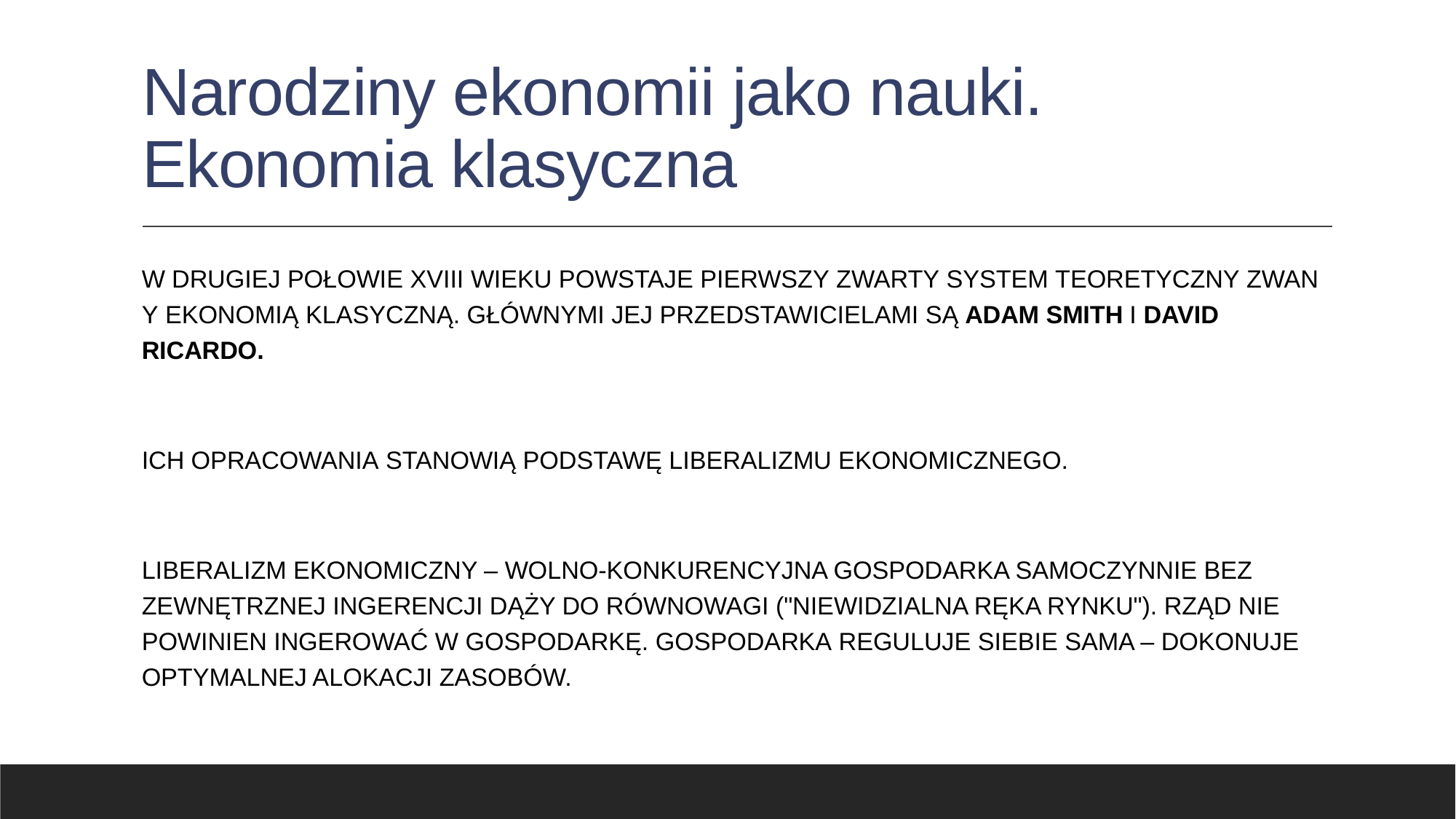

# Narodziny ekonomii jako nauki.  Ekonomia klasyczna
W DRUGIEJ POŁOWIE XVIII WIEKU POWSTAJE PIERWSZY ZWARTY SYSTEM TEORETYCZNY ZWANY EKONOMIĄ KLASYCZNĄ. Głównymi jej przedstawicielami są Adam Smith I David Ricardo.

Ich Opracowania stanowią Podstawę Liberalizmu Ekonomicznego.

Liberalizm Ekonomiczny – wolno-konkurencyjna gospodarka Samoczynnie bez zewnętrznej ingerencji dąży do równowagi ("niewidzialna ręka rynku"). Rząd nie powinien ingerować w Gospodarkę. Gospodarka Reguluje siebie sama – dokonuje optymalnej alokacji zasobów.